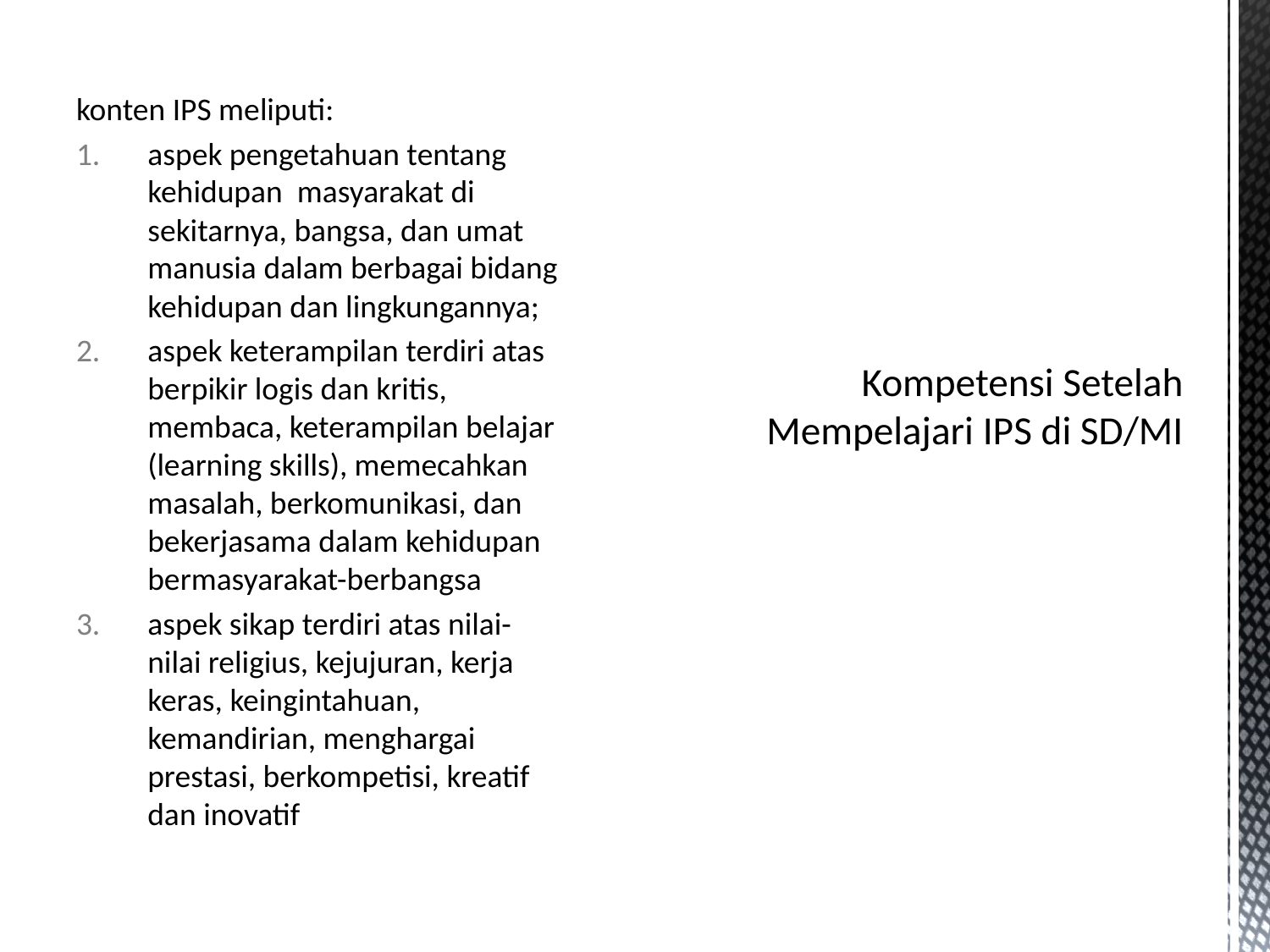

konten IPS meliputi:
aspek pengetahuan tentang kehidupan  masyarakat di sekitarnya, bangsa, dan umat manusia dalam berbagai bidang kehidupan dan lingkungannya;
aspek keterampilan terdiri atas berpikir logis dan kritis, membaca, keterampilan belajar (learning skills), memecahkan masalah, berkomunikasi, dan bekerjasama dalam kehidupan bermasyarakat-berbangsa
aspek sikap terdiri atas nilai-nilai religius, kejujuran, kerja keras, keingintahuan, kemandirian, menghargai prestasi, berkompetisi, kreatif dan inovatif
# Kompetensi Setelah Mempelajari IPS di SD/MI